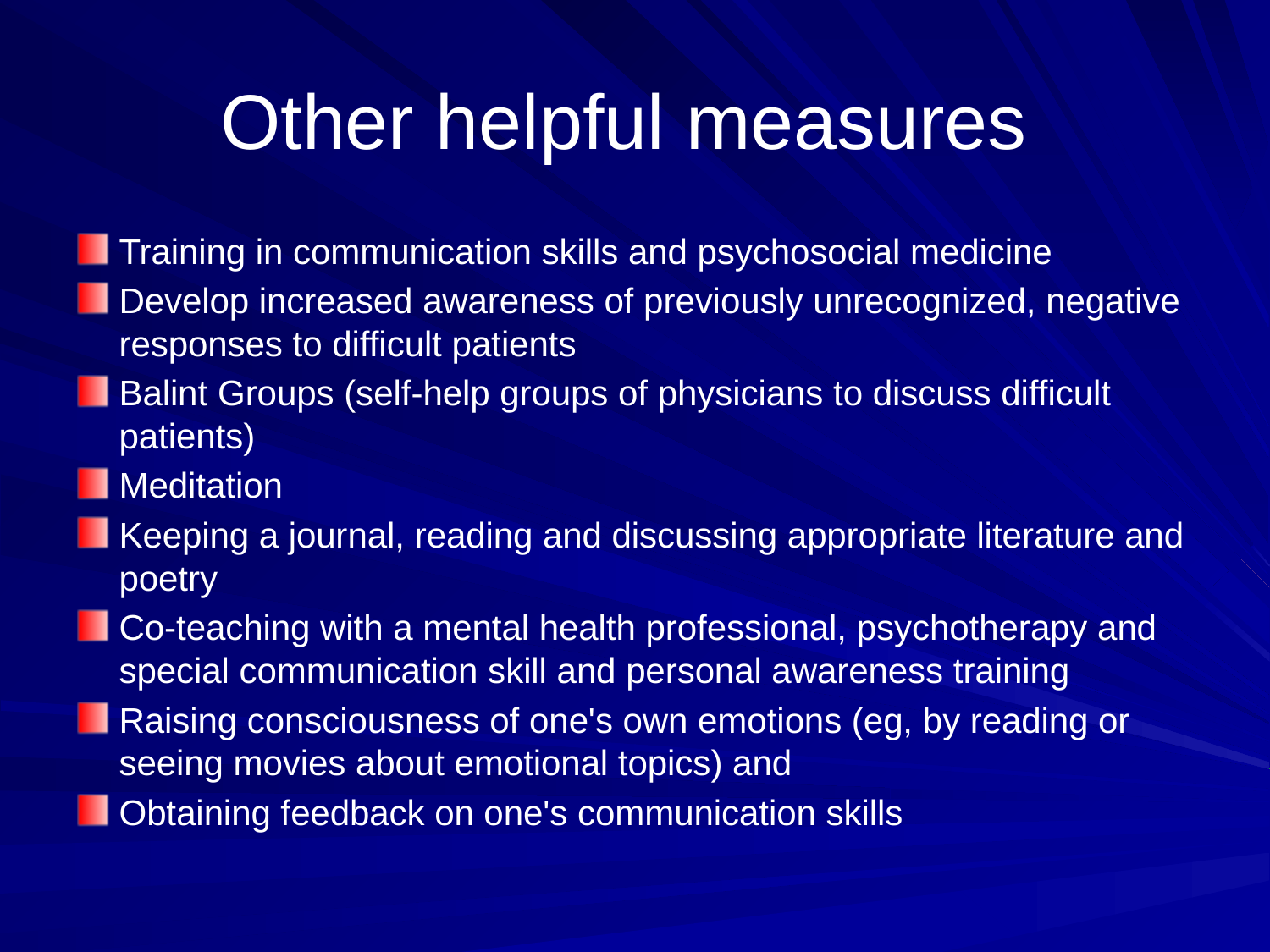

# Other helpful measures
Training in communication skills and psychosocial medicine
Develop increased awareness of previously unrecognized, negative responses to difficult patients
Balint Groups (self-help groups of physicians to discuss difficult patients)
Meditation
Keeping a journal, reading and discussing appropriate literature and poetry
Co-teaching with a mental health professional, psychotherapy and special communication skill and personal awareness training
Raising consciousness of one's own emotions (eg, by reading or seeing movies about emotional topics) and
Obtaining feedback on one's communication skills